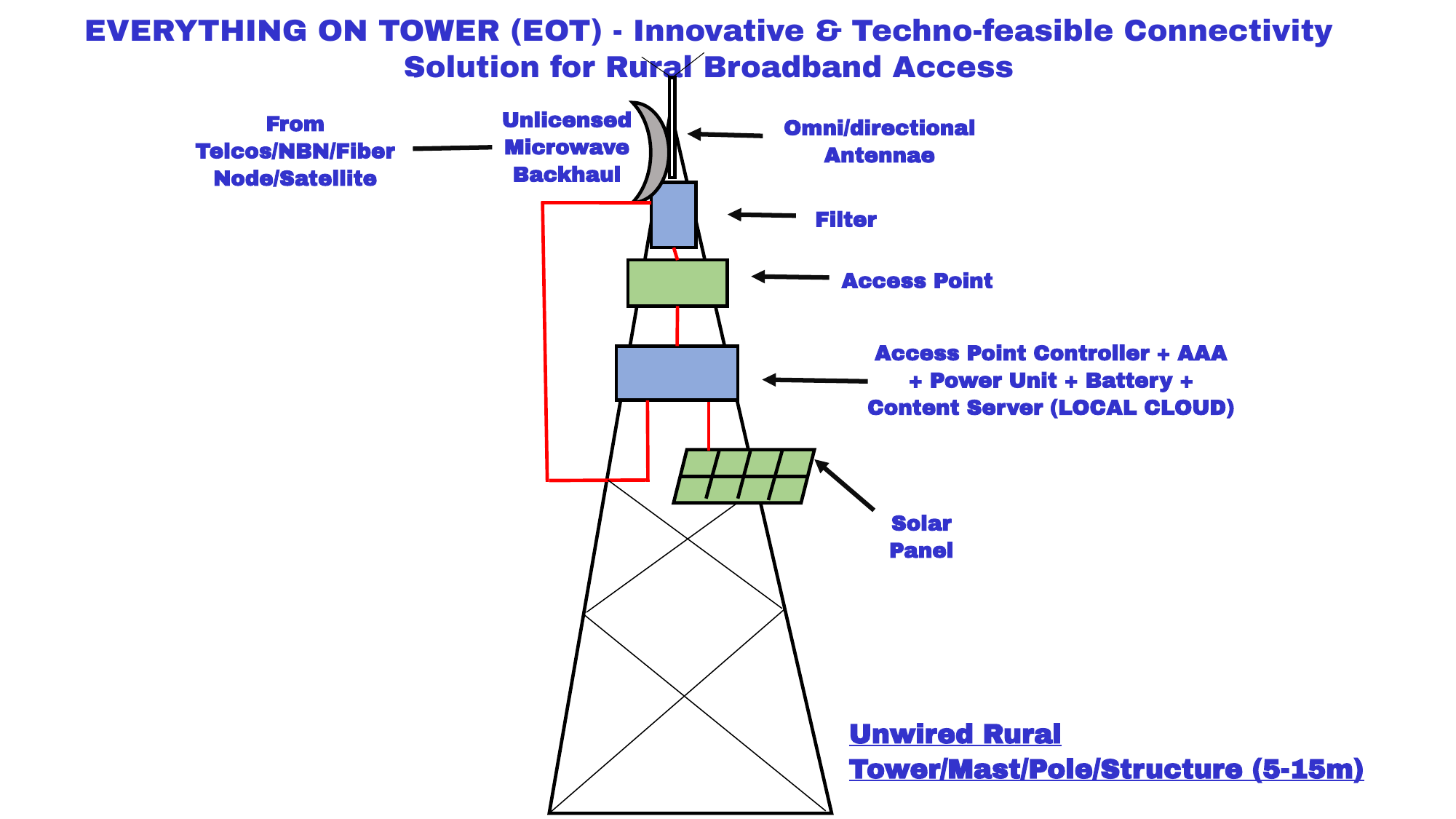

EVERYTHING ON TOWER (EOT) - Innovative & Techno-feasible Connectivity Solution for Rural Broadband Access
From Telcos/NBN/Fiber Node/Satellite

Unlicensed Microwave Backhaul

Omni/directional Antennae

Filter
Access Point

Access Point Controller + AAA + Power Unit + Battery + Content Server (LOCAL CLOUD)

Solar Panel
Unwired Rural Tower/Mast/Pole/Structure (5-15m)